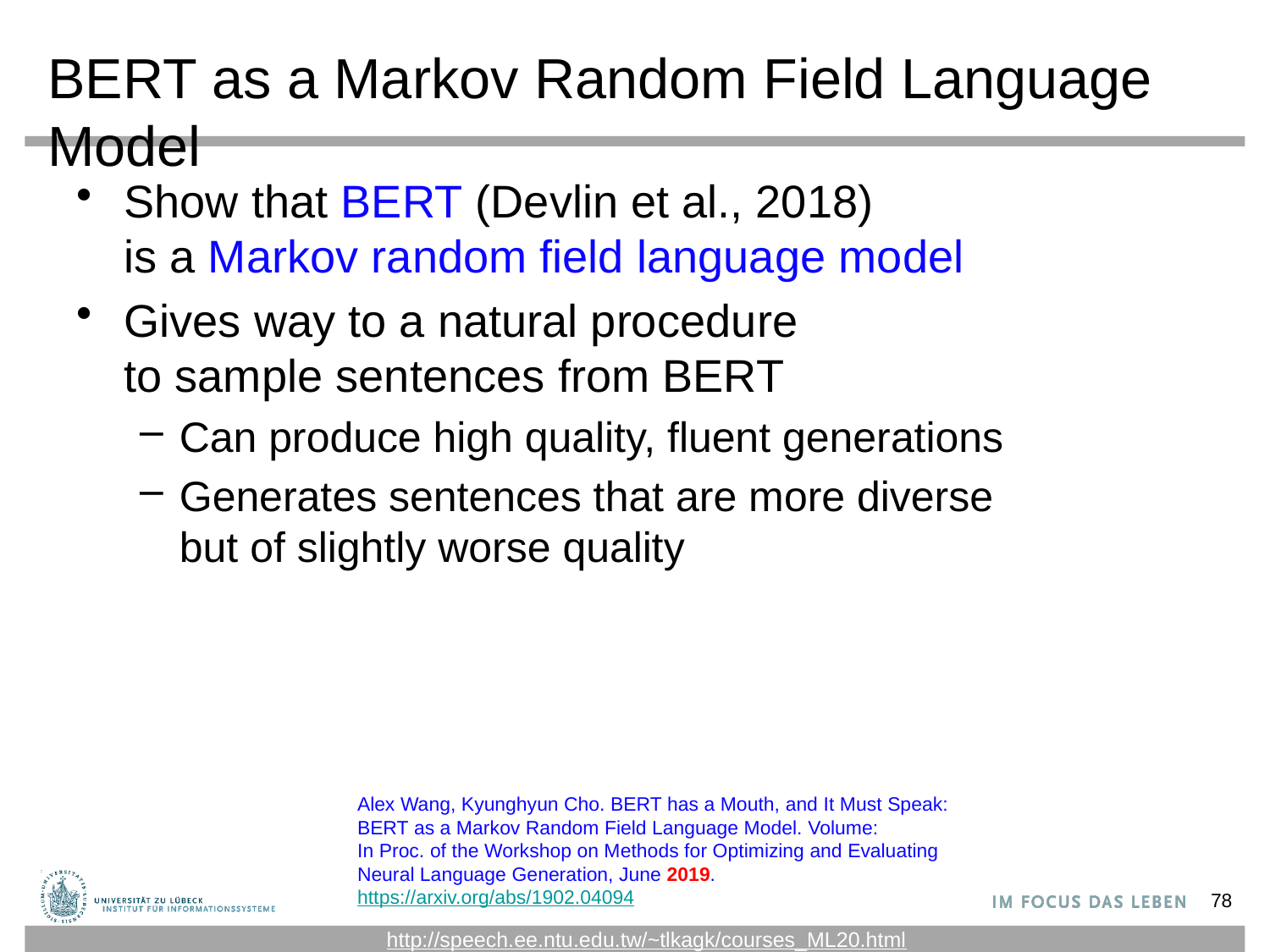

# BERT as a Markov Random Field Language Model
Show that BERT (Devlin et al., 2018)
is a Markov random field language model
Gives way to a natural procedure
to sample sentences from BERT
Can produce high quality, fluent generations
Generates sentences that are more diverse
but of slightly worse quality
Alex Wang, Kyunghyun Cho. BERT has a Mouth, and It Must Speak: BERT as a Markov Random Field Language Model. Volume:
In Proc. of the Workshop on Methods for Optimizing and Evaluating Neural Language Generation, June 2019.
https://arxiv.org/abs/1902.04094
78
http://speech.ee.ntu.edu.tw/~tlkagk/courses_ML20.html